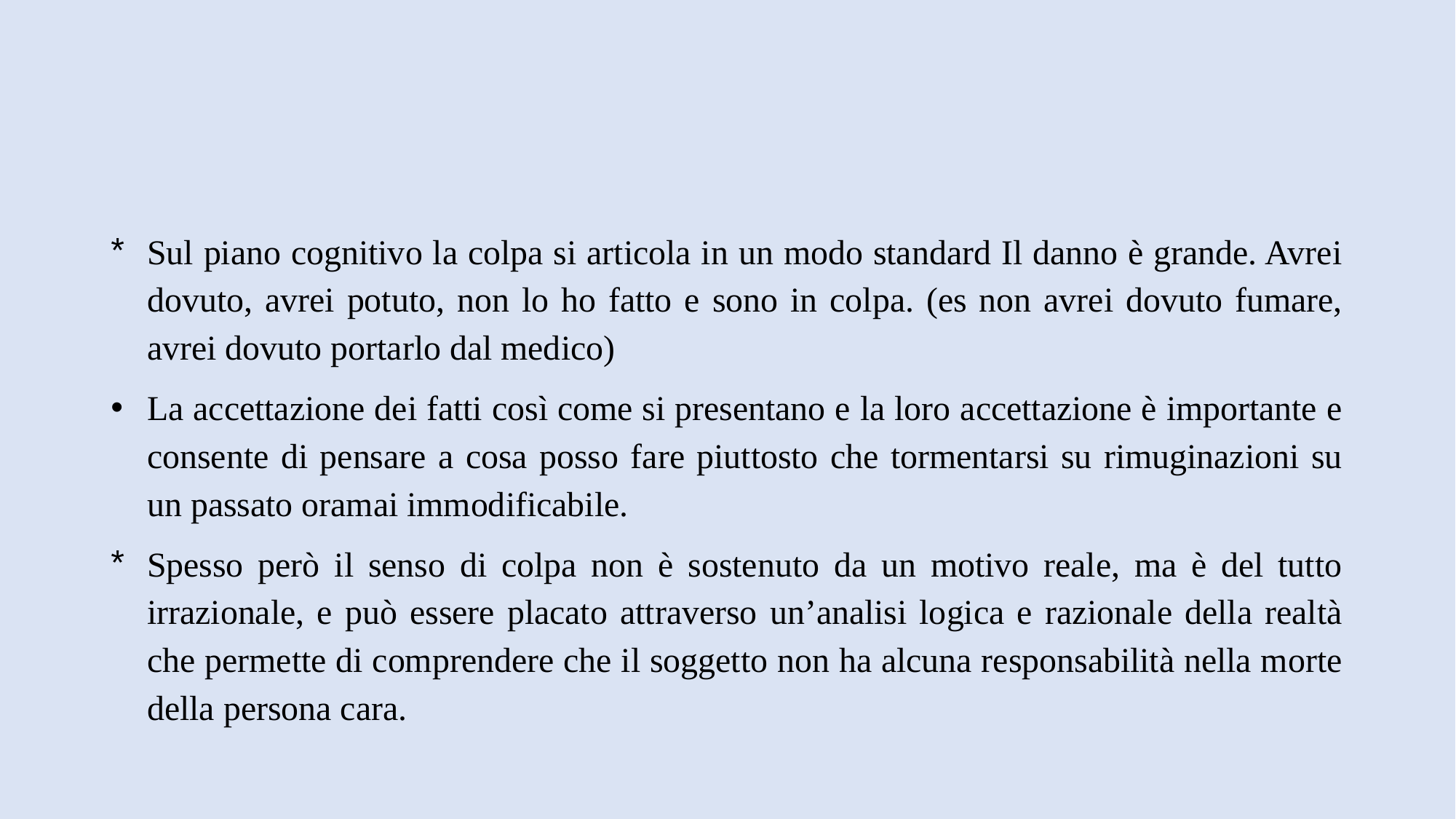

#
Sul piano cognitivo la colpa si articola in un modo standard Il danno è grande. Avrei dovuto, avrei potuto, non lo ho fatto e sono in colpa. (es non avrei dovuto fumare, avrei dovuto portarlo dal medico)
La accettazione dei fatti così come si presentano e la loro accettazione è importante e consente di pensare a cosa posso fare piuttosto che tormentarsi su rimuginazioni su un passato oramai immodificabile.
Spesso però il senso di colpa non è sostenuto da un motivo reale, ma è del tutto irrazionale, e può essere placato attraverso un’analisi logica e razionale della realtà che permette di comprendere che il soggetto non ha alcuna responsabilità nella morte della persona cara.